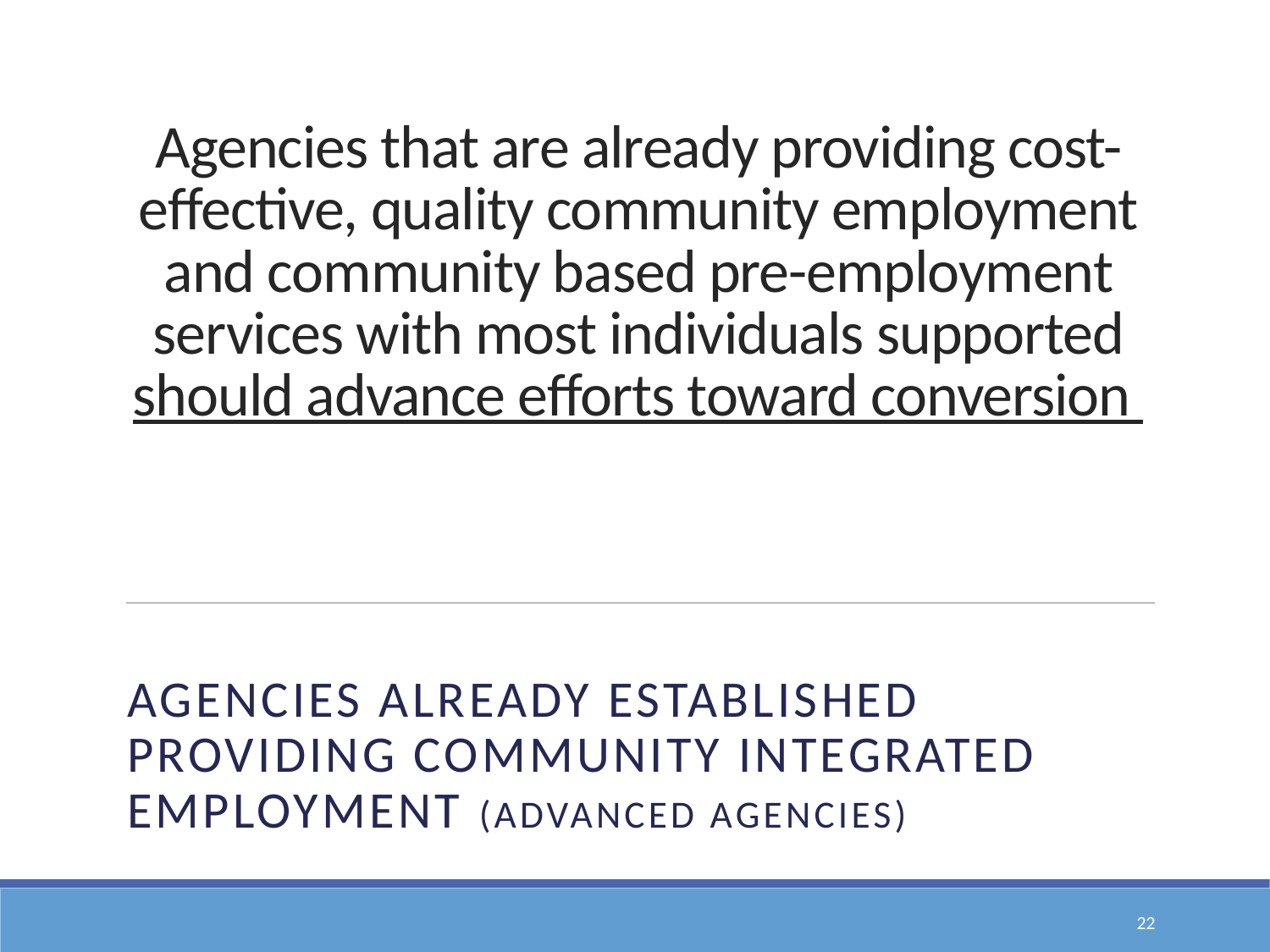

# Agencies that are already providing cost-effective, quality community employment and community based pre-employment services with most individuals supported should advance efforts toward conversion
Agencies already established Providing community integrated employment (Advanced agencies)
22